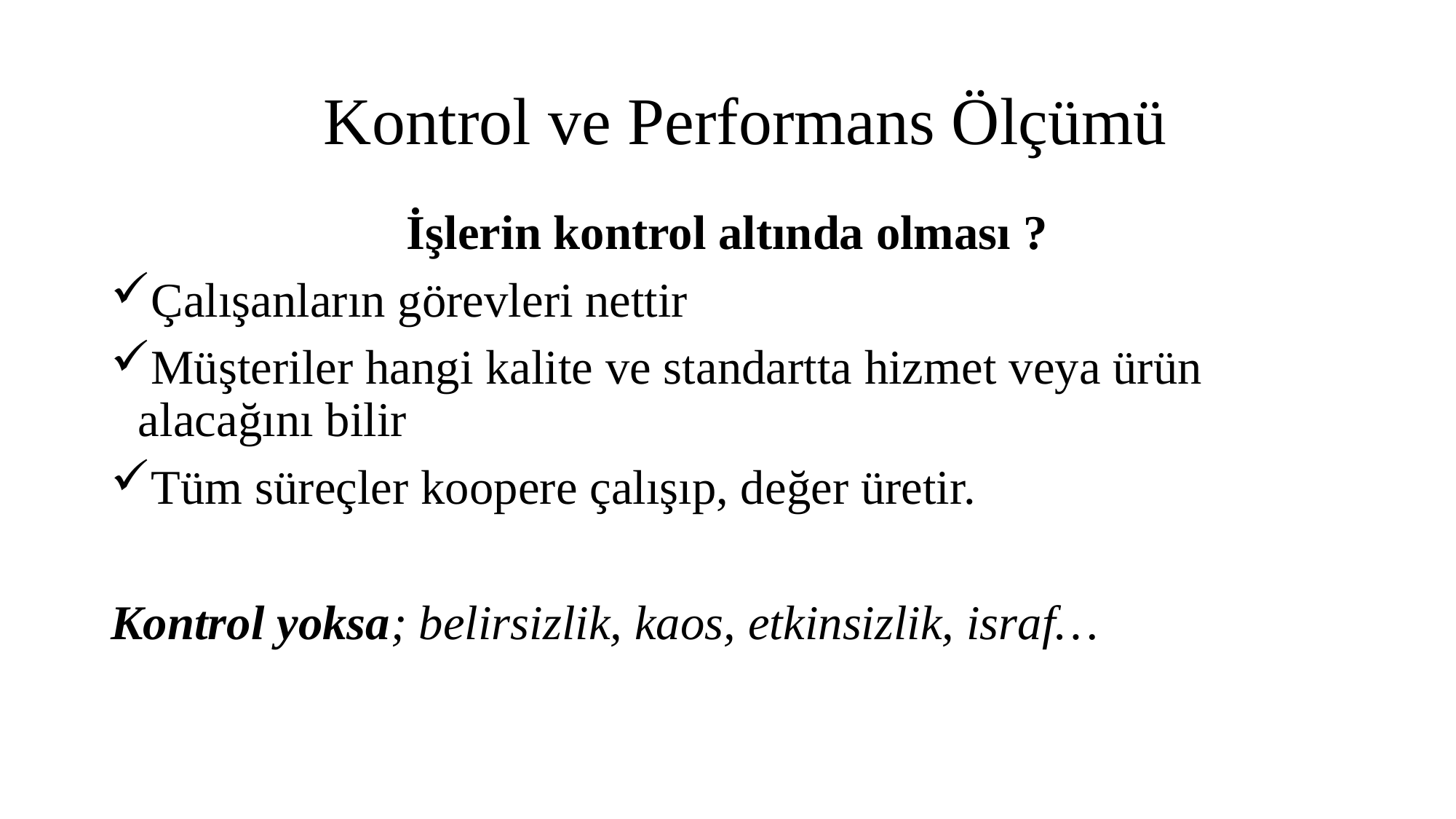

# Kontrol ve Performans Ölçümü
İşlerin kontrol altında olması ?
Çalışanların görevleri nettir
Müşteriler hangi kalite ve standartta hizmet veya ürün alacağını bilir
Tüm süreçler koopere çalışıp, değer üretir.

Kontrol yoksa; belirsizlik, kaos, etkinsizlik, israf…